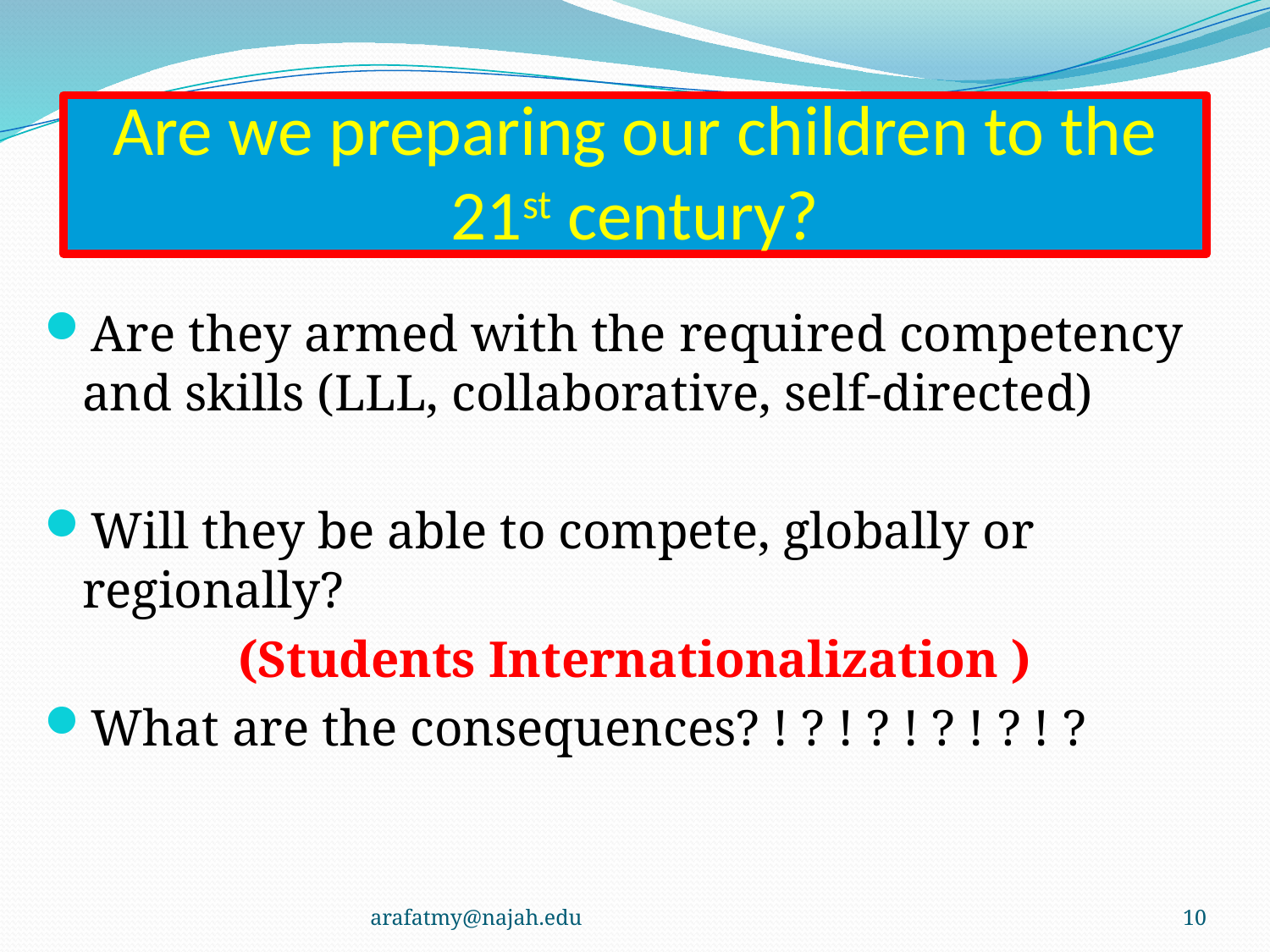

# Are we preparing our children to the 21st century?
Are they armed with the required competency and skills (LLL, collaborative, self-directed)

Will they be able to compete, globally or regionally?
               (Students Internationalization )
What are the consequences? ! ? ! ? ! ? ! ? ! ?

arafatmy@najah.edu
10